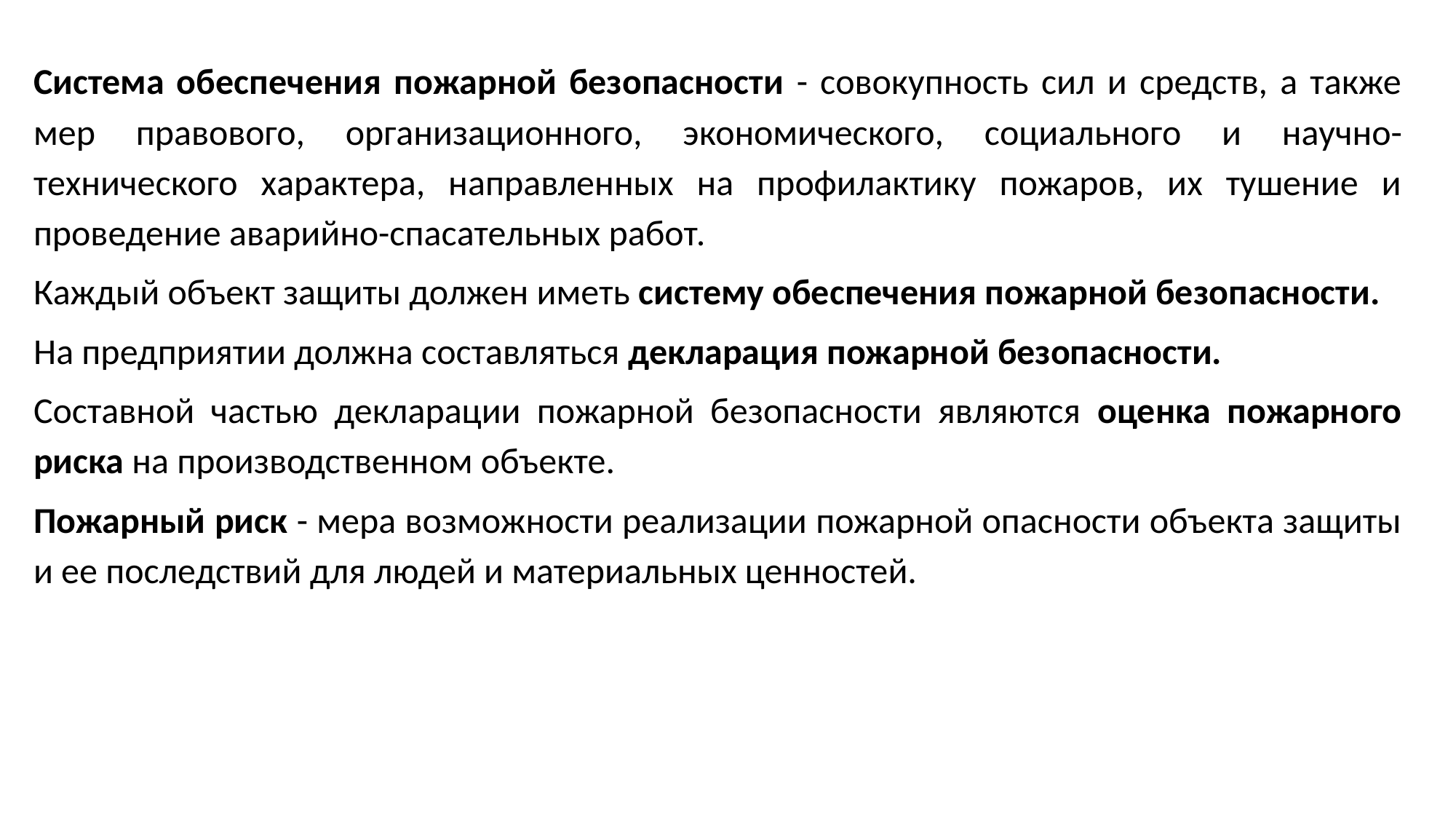

Система обеспечения пожарной безопасности - совокупность сил и средств, а также мер правового, организационного, экономического, социального и научно-технического характера, направленных на профилактику пожаров, их тушение и проведение аварийно-спасательных работ.
Каждый объект защиты должен иметь систему обеспечения пожарной безопасности.
На предприятии должна составляться декларация пожарной безопасности.
Составной частью декларации пожарной безопасности являются оценка пожарного риска на производственном объекте.
Пожарный риск - мера возможности реализации пожарной опасности объекта защиты и ее последствий для людей и материальных ценностей.